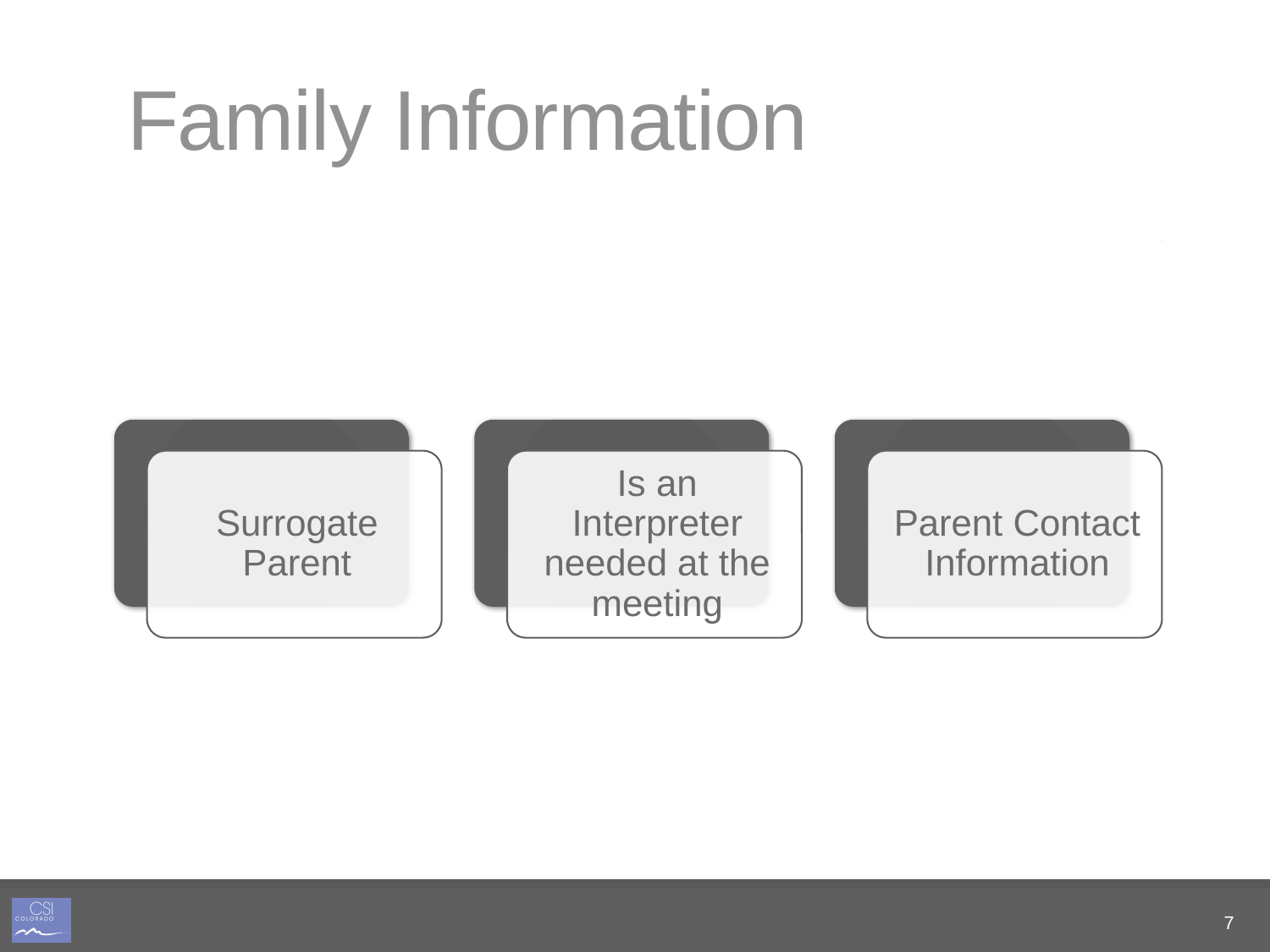

# Family Information
Surrogate Parent
Is an Interpreter needed at the meeting
Parent Contact Information
7